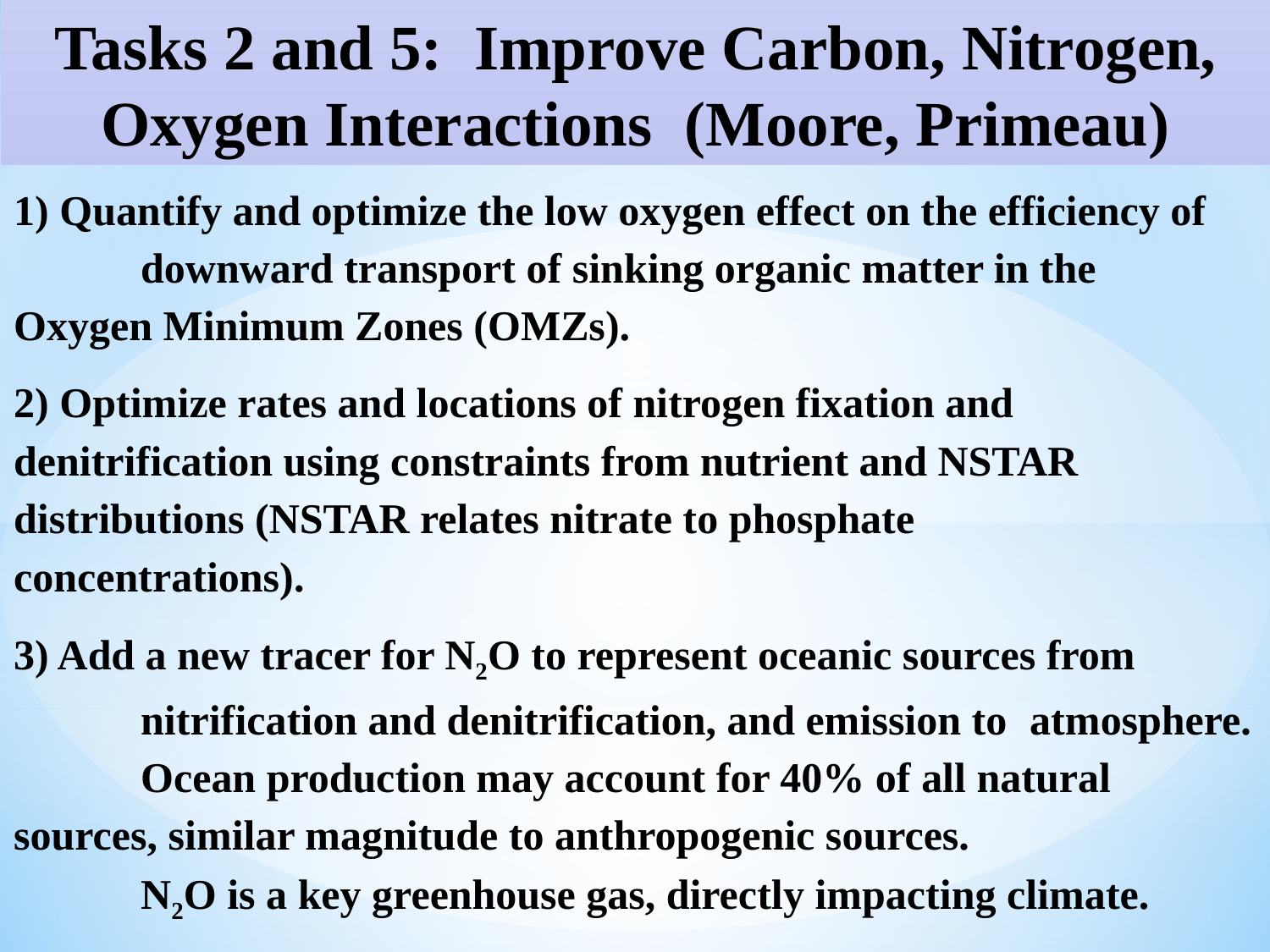

Tasks 2 and 5:  Improve Carbon, Nitrogen, Oxygen Interactions  (Moore, Primeau)
1) Quantify and optimize the low oxygen effect on the efficiency of 	downward transport of sinking organic matter in the 	Oxygen Minimum Zones (OMZs).

2) Optimize rates and locations of nitrogen fixation and 		denitrification using constraints from nutrient and NSTAR 	distributions (NSTAR relates nitrate to phosphate 		concentrations).

3) Add a new tracer for N2O to represent oceanic sources from
	nitrification and denitrification, and emission to 	atmosphere.  	Ocean production may account for 40% of all natural 	sources, similar magnitude to anthropogenic sources.
	N2O is a key greenhouse gas, directly impacting climate.